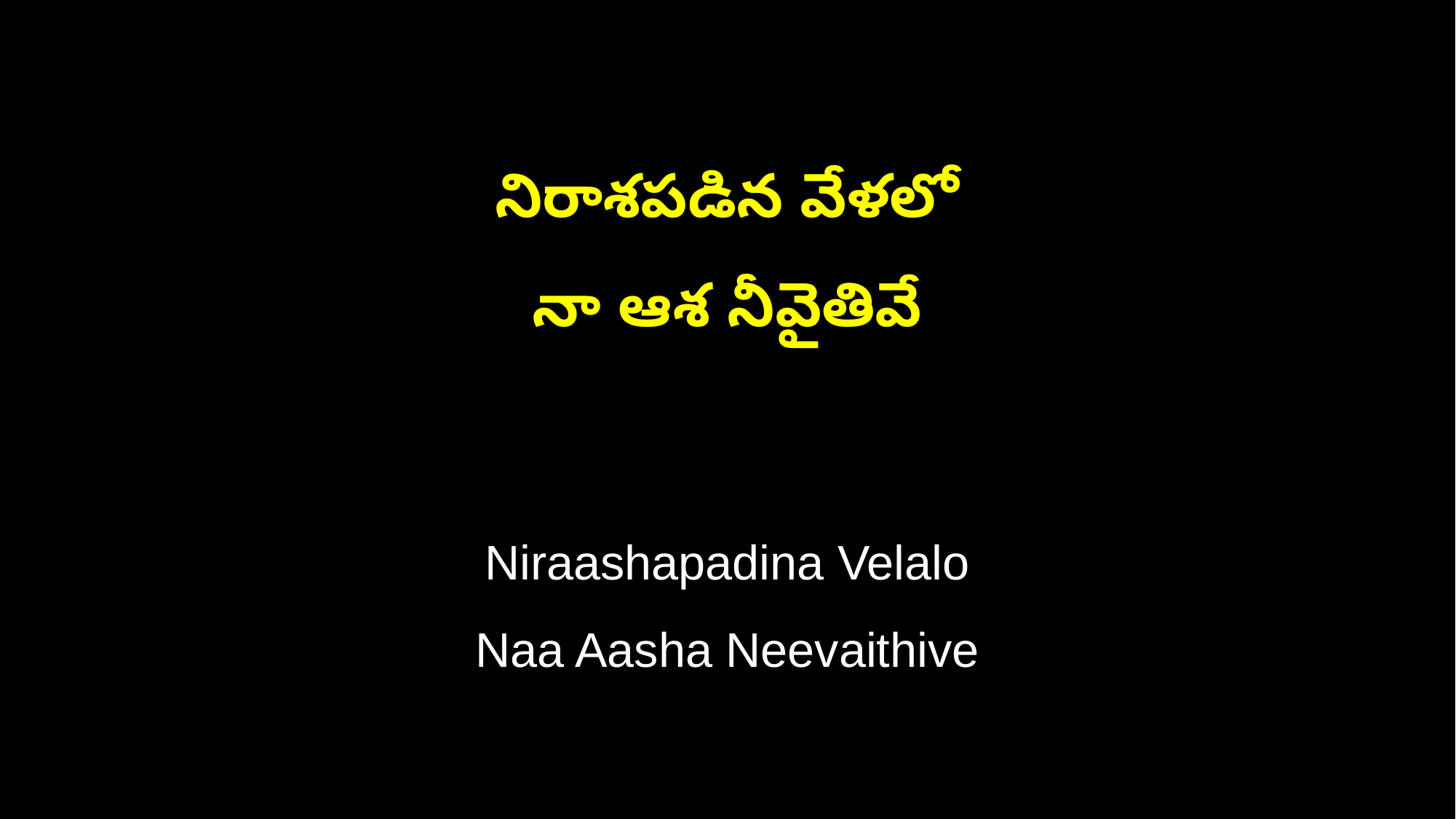

నిరాశపడిన వేళలో
నా ఆశ నీవైతివే
Niraashapadina Velalo
Naa Aasha Neevaithive